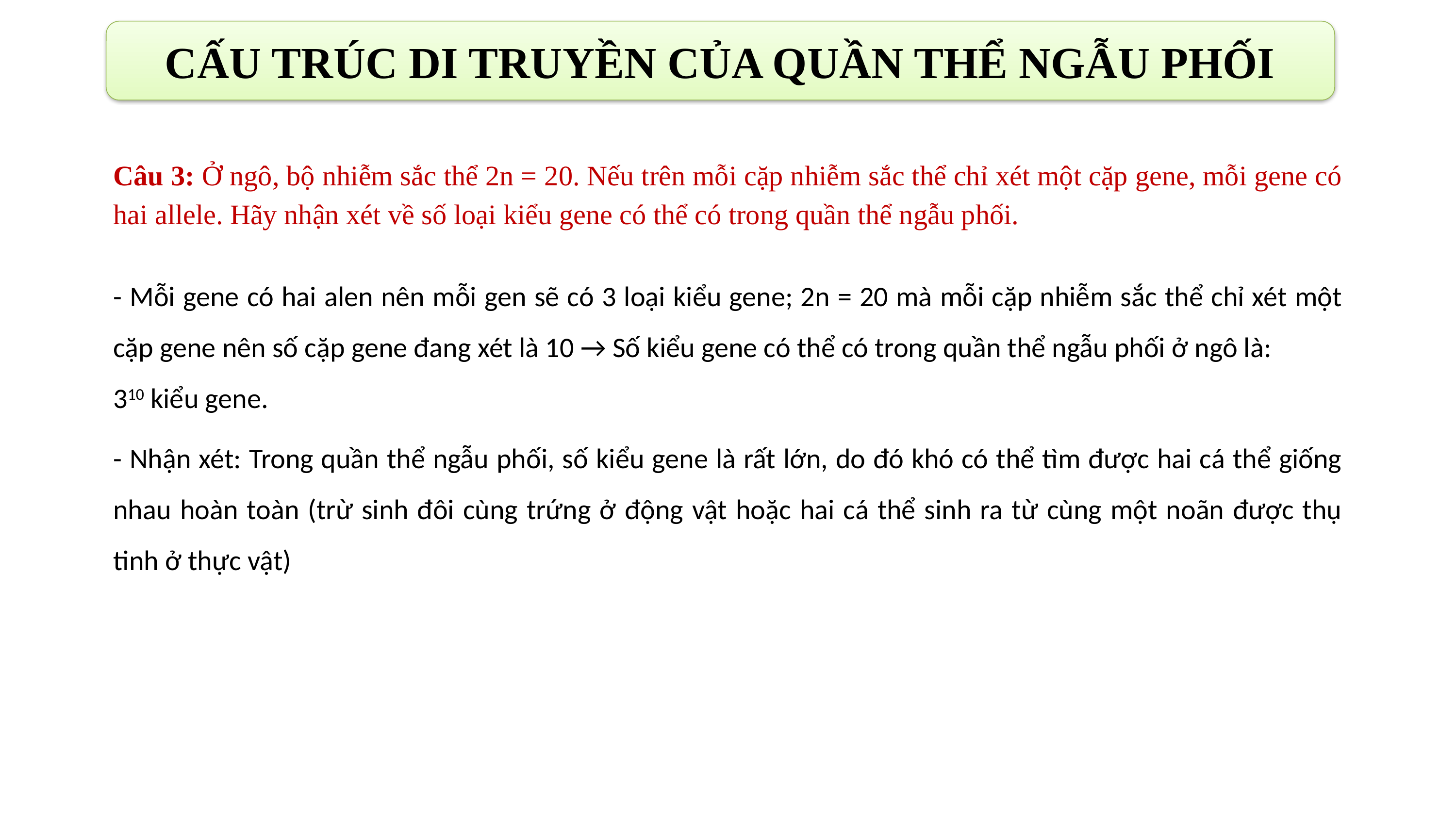

CẤU TRÚC DI TRUYỀN CỦA QUẦN THỂ NGẪU PHỐI
Câu 3: Ở ngô, bộ nhiễm sắc thể 2n = 20. Nếu trên mỗi cặp nhiễm sắc thể chỉ xét một cặp gene, mỗi gene có hai allele. Hãy nhận xét về số loại kiểu gene có thể có trong quần thể ngẫu phối.
- Mỗi gene có hai alen nên mỗi gen sẽ có 3 loại kiểu gene; 2n = 20 mà mỗi cặp nhiễm sắc thể chỉ xét một cặp gene nên số cặp gene đang xét là 10 → Số kiểu gene có thể có trong quần thể ngẫu phối ở ngô là:
310 kiểu gene.
- Nhận xét: Trong quần thể ngẫu phối, số kiểu gene là rất lớn, do đó khó có thể tìm được hai cá thể giống nhau hoàn toàn (trừ sinh đôi cùng trứng ở động vật hoặc hai cá thể sinh ra từ cùng một noãn được thụ tinh ở thực vật)